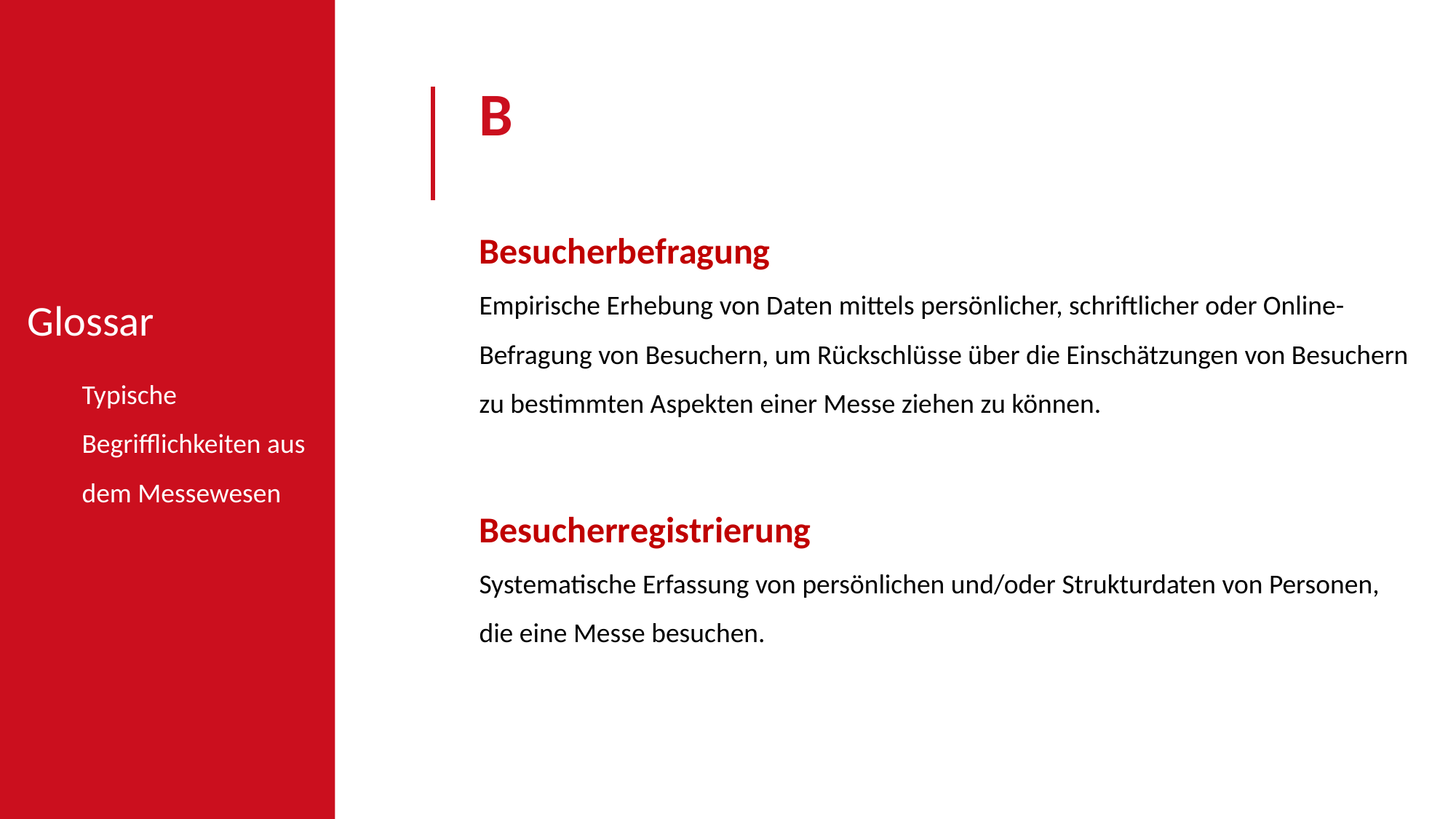

B
Besucherbefragung
Empirische Erhebung von Daten mittels persönlicher, schriftlicher oder Online-Befragung von Besuchern, um Rückschlüsse über die Einschätzungen von Besuchern zu bestimmten Aspekten einer Messe ziehen zu können.

Besucherregistrierung
Systematische Erfassung von persönlichen und/oder Strukturdaten von Personen, die eine Messe besuchen.
Glossar

Typische Begrifflichkeiten aus dem Messewesen